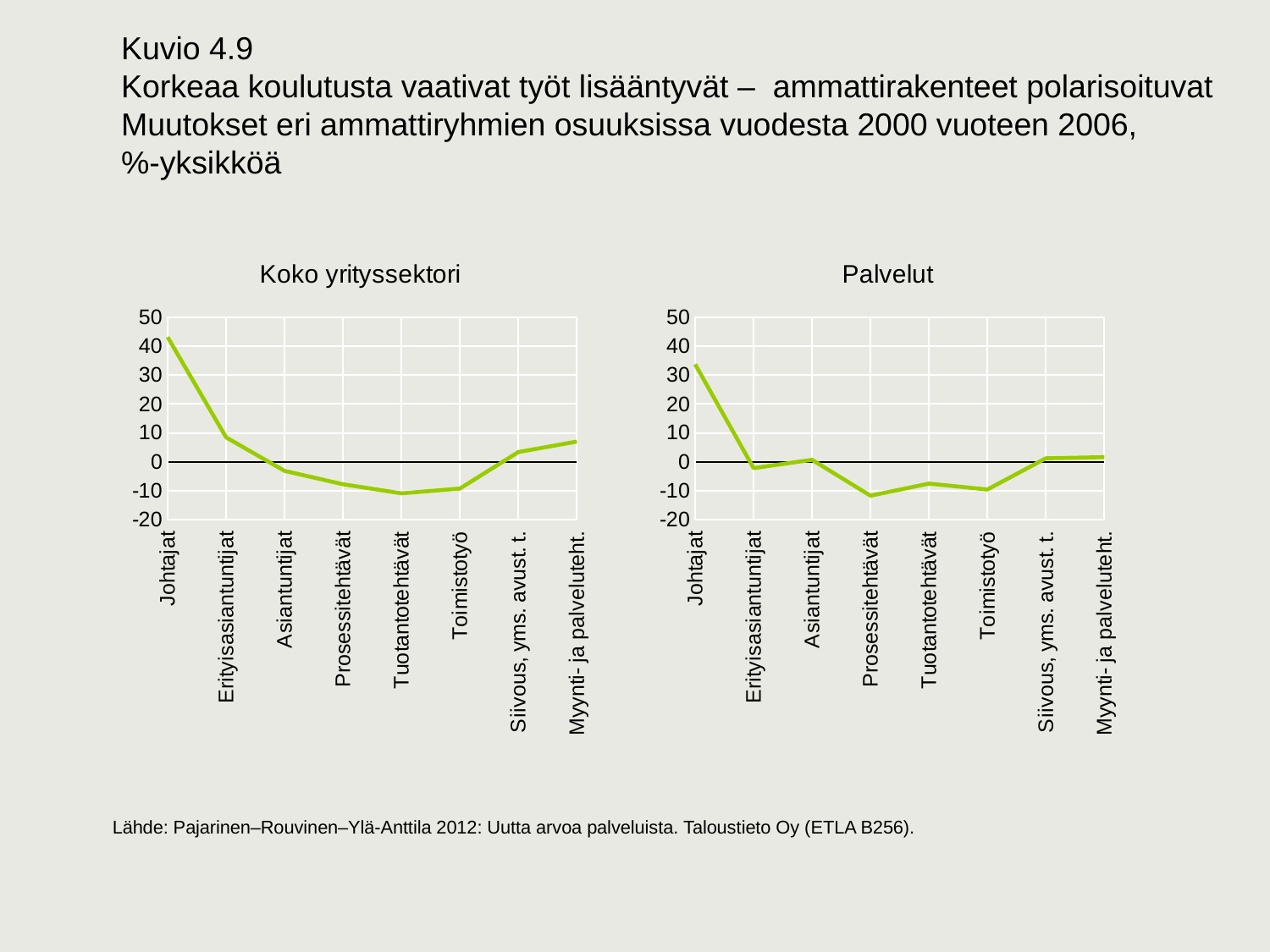

Kuvio 4.9
Korkeaa koulutusta vaativat työt lisääntyvät –  ammattirakenteet polarisoituvat
Muutokset eri ammattiryhmien osuuksissa vuodesta 2000 vuoteen 2006,
%-yksikköä

### Chart: Koko yrityssektori

| Category | Yrityssektori |
|---|---|
| Johtajat | 43.181837381979534 |
| Erityisasiantuntijat | 8.434516805623595 |
| Asiantuntijat | -3.1954164415552726 |
| Prosessitehtävät | -7.814914494308613 |
| Tuotantotehtävät | -10.976772408967411 |
| Toimistotyö | -9.297740576424165 |
| Siivous, yms. avust. t. | 3.349272453587557 |
| Myynti- ja palveluteht. | 6.982764340893686 |

### Chart:

| Category | Palvelut |
|---|---|
| Johtajat | 33.769884650805324 |
| Erityisasiantuntijat | -2.241463180201663 |
| Asiantuntijat | 0.6522913733016545 |
| Prosessitehtävät | -11.790859938540265 |
| Tuotantotehtävät | -7.586568484199044 |
| Toimistotyö | -9.630201274214219 |
| Siivous, yms. avust. t. | 1.1700743283402675 |
| Myynti- ja palveluteht. | 1.581965410540343 |
Lähde: Pajarinen–Rouvinen–Ylä-Anttila 2012: Uutta arvoa palveluista. Taloustieto Oy (ETLA B256).